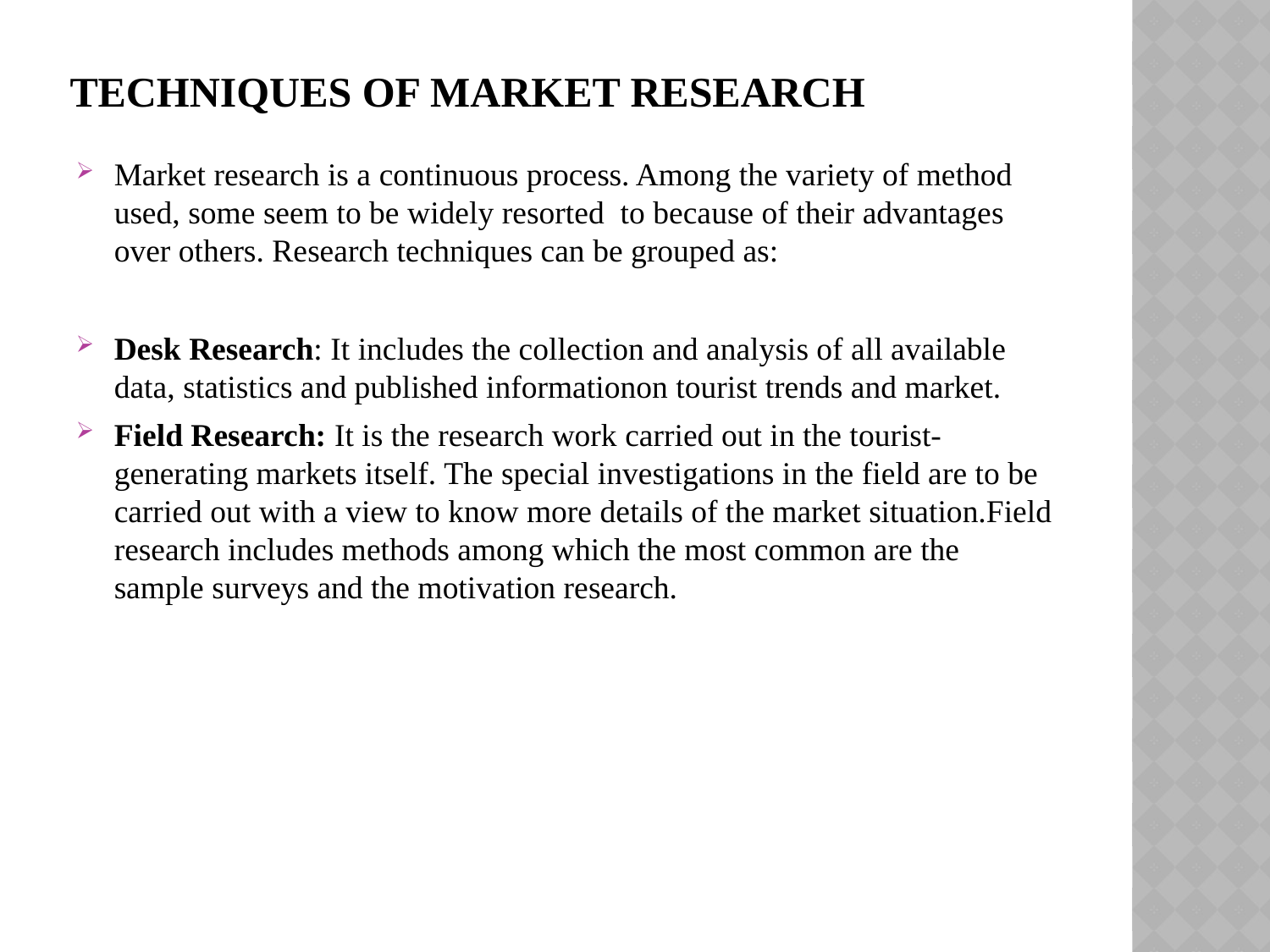

# Techniques of Market Research
Market research is a continuous process. Among the variety of method used, some seem to be widely resorted  to because of their advantages over others. Research techniques can be grouped as:

Desk Research: It includes the collection and analysis of all available  data, statistics and published informationon tourist trends and market.
Field Research: It is the research work carried out in the tourist- generating markets itself. The special investigations in the field are to be carried out with a view to know more details of the market situation.Field research includes methods among which the most common are the sample surveys and the motivation research.